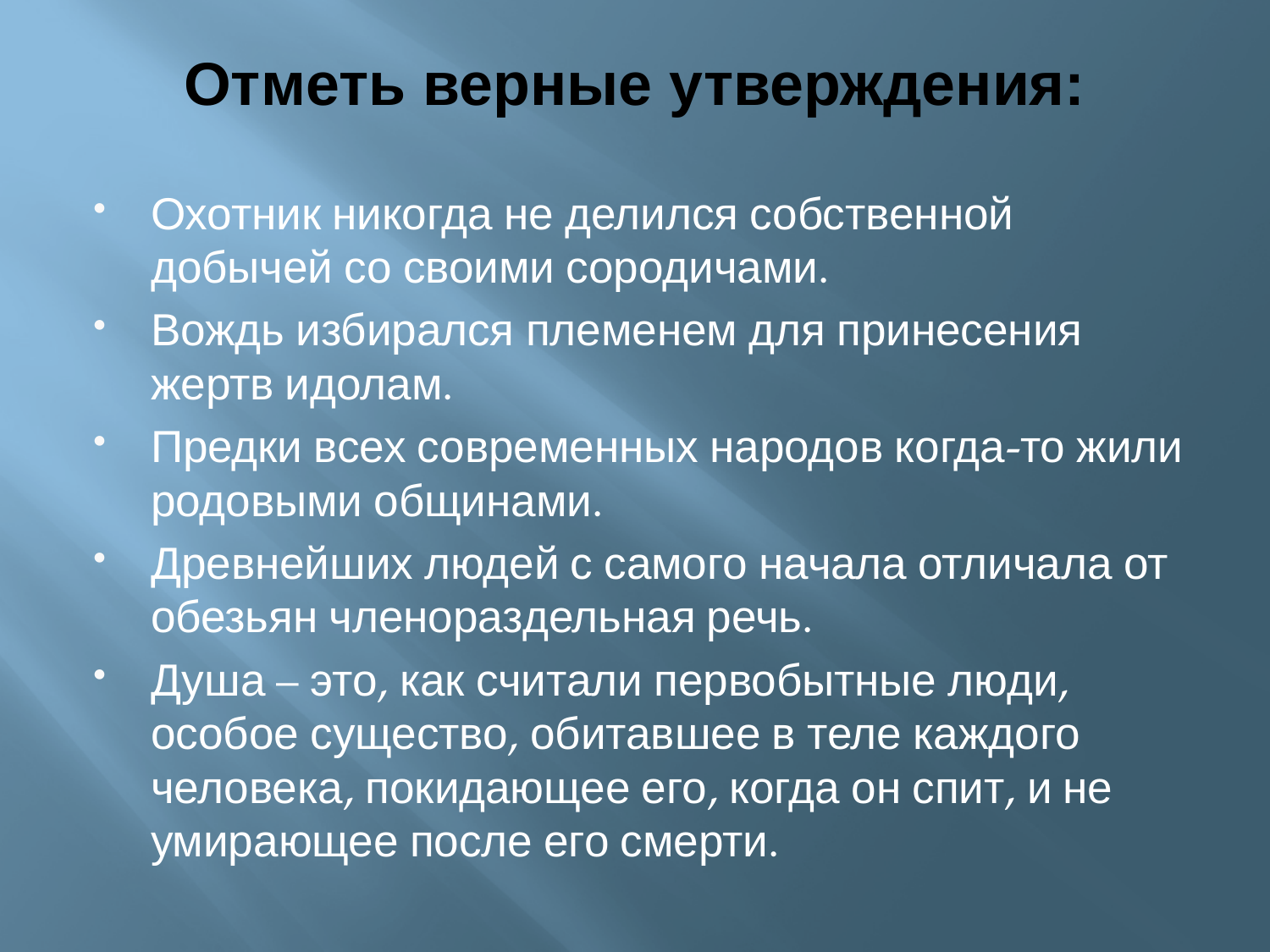

# Отметь верные утверждения:
Охотник никогда не делился собственной добычей со своими сородичами.
Вождь избирался племенем для принесения жертв идолам.
Предки всех современных народов когда-то жили родовыми общинами.
Древнейших людей с самого начала отличала от обезьян членораздельная речь.
Душа – это, как считали первобытные люди, особое существо, обитавшее в теле каждого человека, покидающее его, когда он спит, и не умирающее после его смерти.